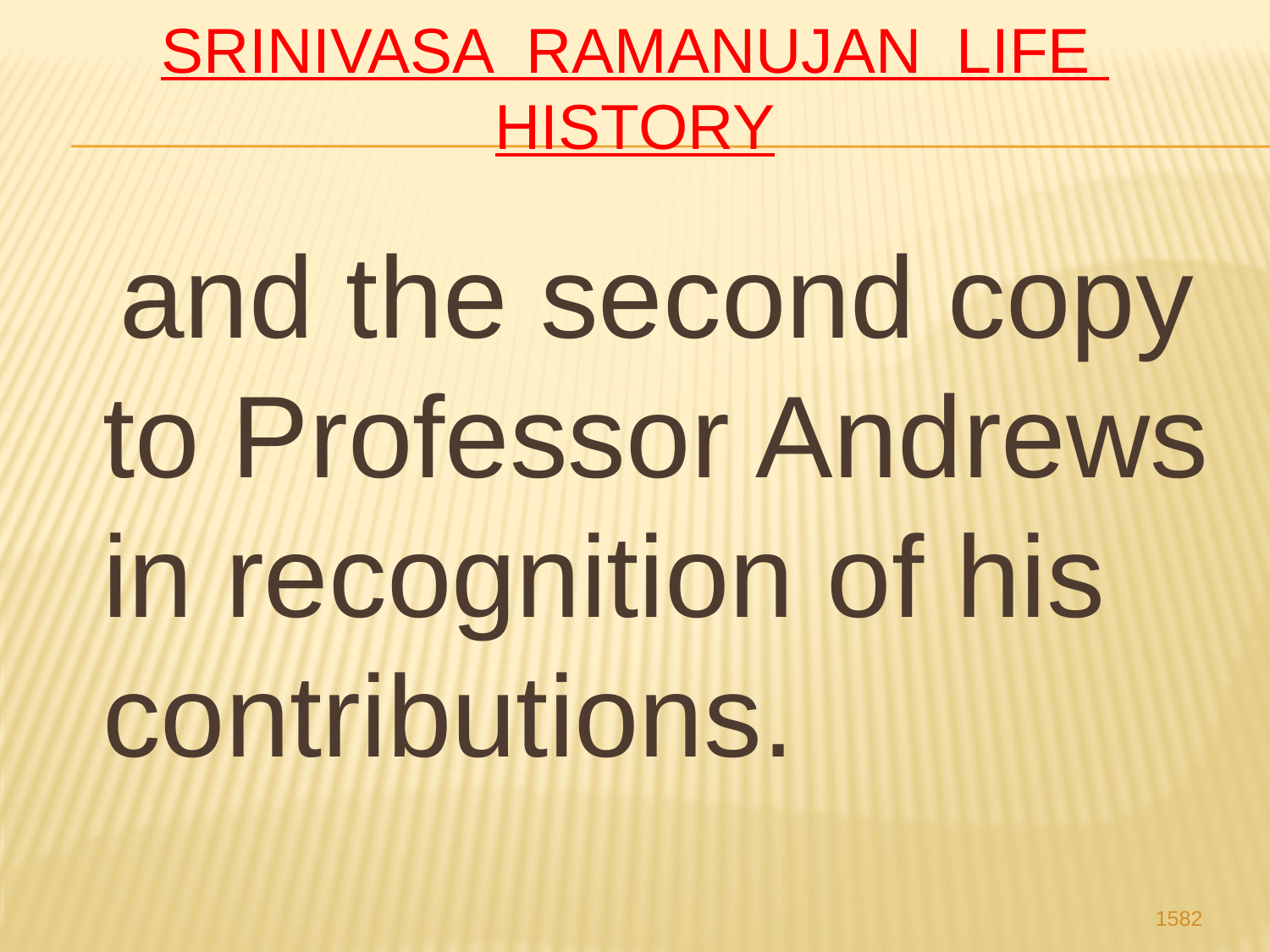

# Srinivasa  Ramanujan  life  history
  and the second copy to Professor Andrews in recognition of his contributions.
1582